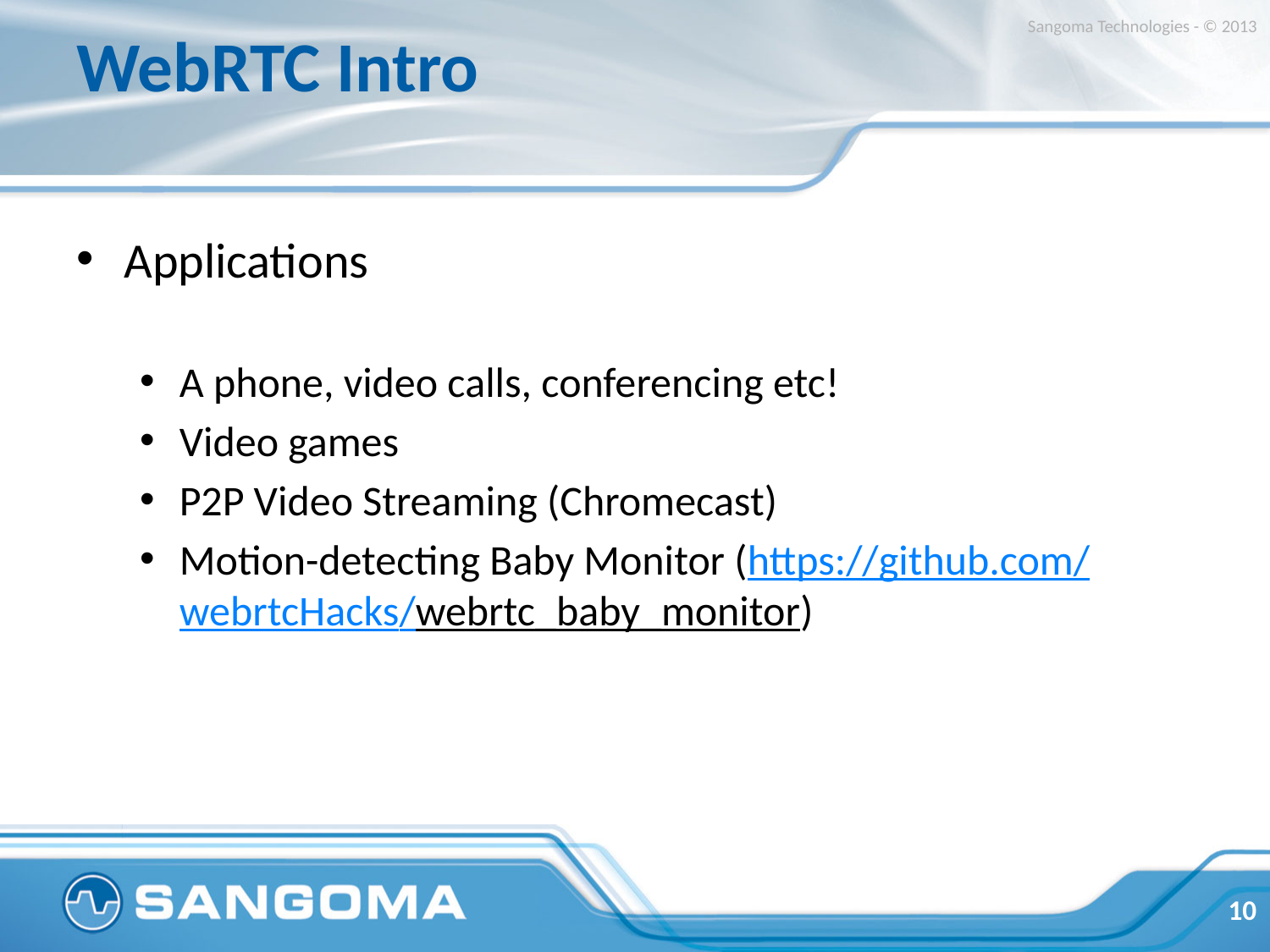

# WebRTC Intro
Sangoma Technologies - © 2013
Applications
A phone, video calls, conferencing etc!
Video games
P2P Video Streaming (Chromecast)
Motion-detecting Baby Monitor (https://github.com/webrtcHacks/webrtc_baby_monitor)

10